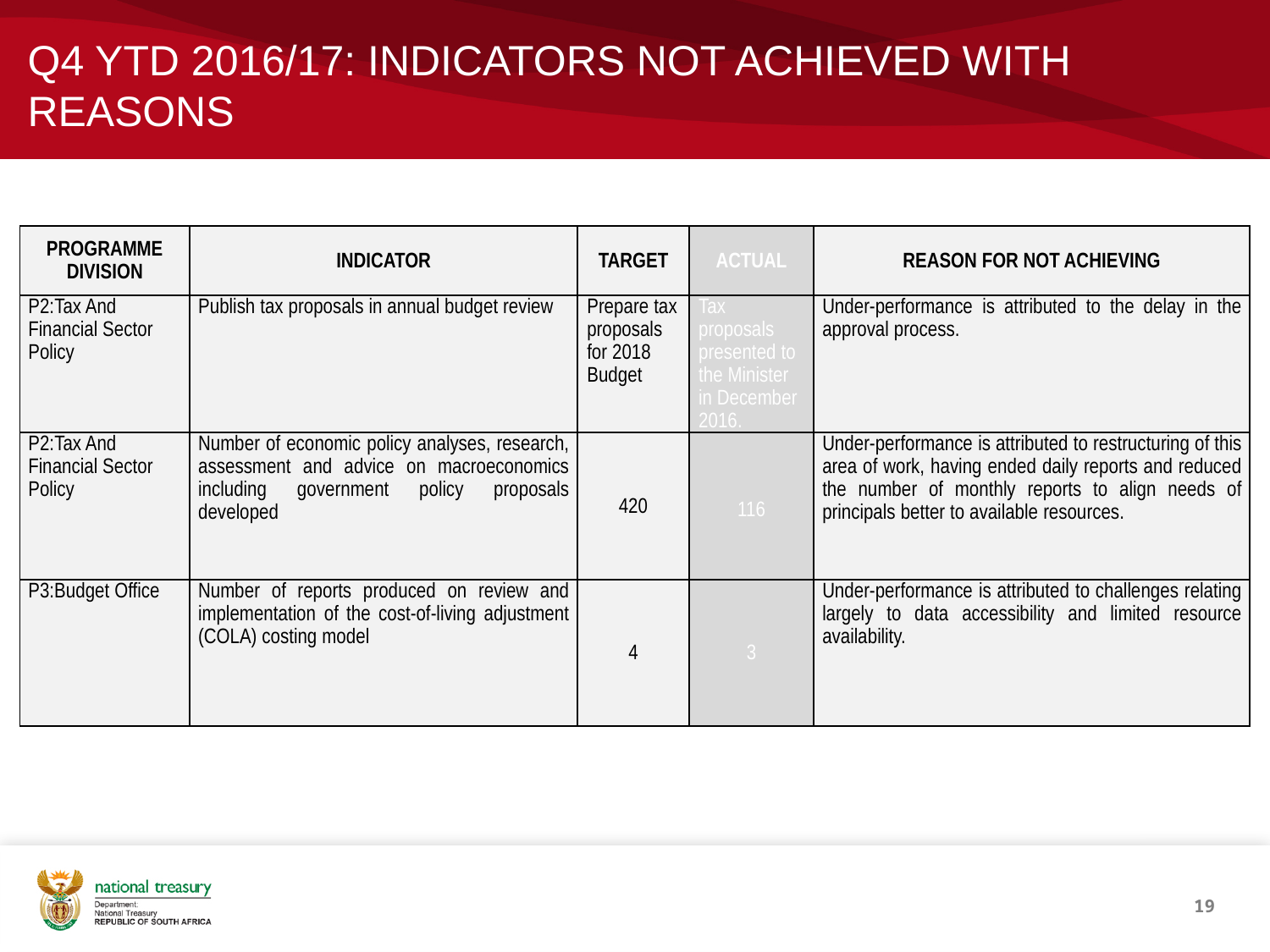

# Q4 YTD 2016/17: INDICATORS NOT ACHIEVED WITH REASONS
| PROGRAMME DIVISION | INDICATOR | TARGET | ACTUAL | REASON FOR NOT ACHIEVING |
| --- | --- | --- | --- | --- |
| P2:Tax And Financial Sector Policy | Publish tax proposals in annual budget review | Prepare tax proposals for 2018 Budget | Tax proposals presented to the Minister in December 2016. | Under-performance is attributed to the delay in the approval process. |
| P2:Tax And Financial Sector Policy | Number of economic policy analyses, research, assessment and advice on macroeconomics including government policy proposals developed | 420 | 116 | Under-performance is attributed to restructuring of this area of work, having ended daily reports and reduced the number of monthly reports to align needs of principals better to available resources. |
| P3:Budget Office | Number of reports produced on review and implementation of the cost-of-living adjustment (COLA) costing model | 4 | 3 | Under-performance is attributed to challenges relating largely to data accessibility and limited resource availability. |
19